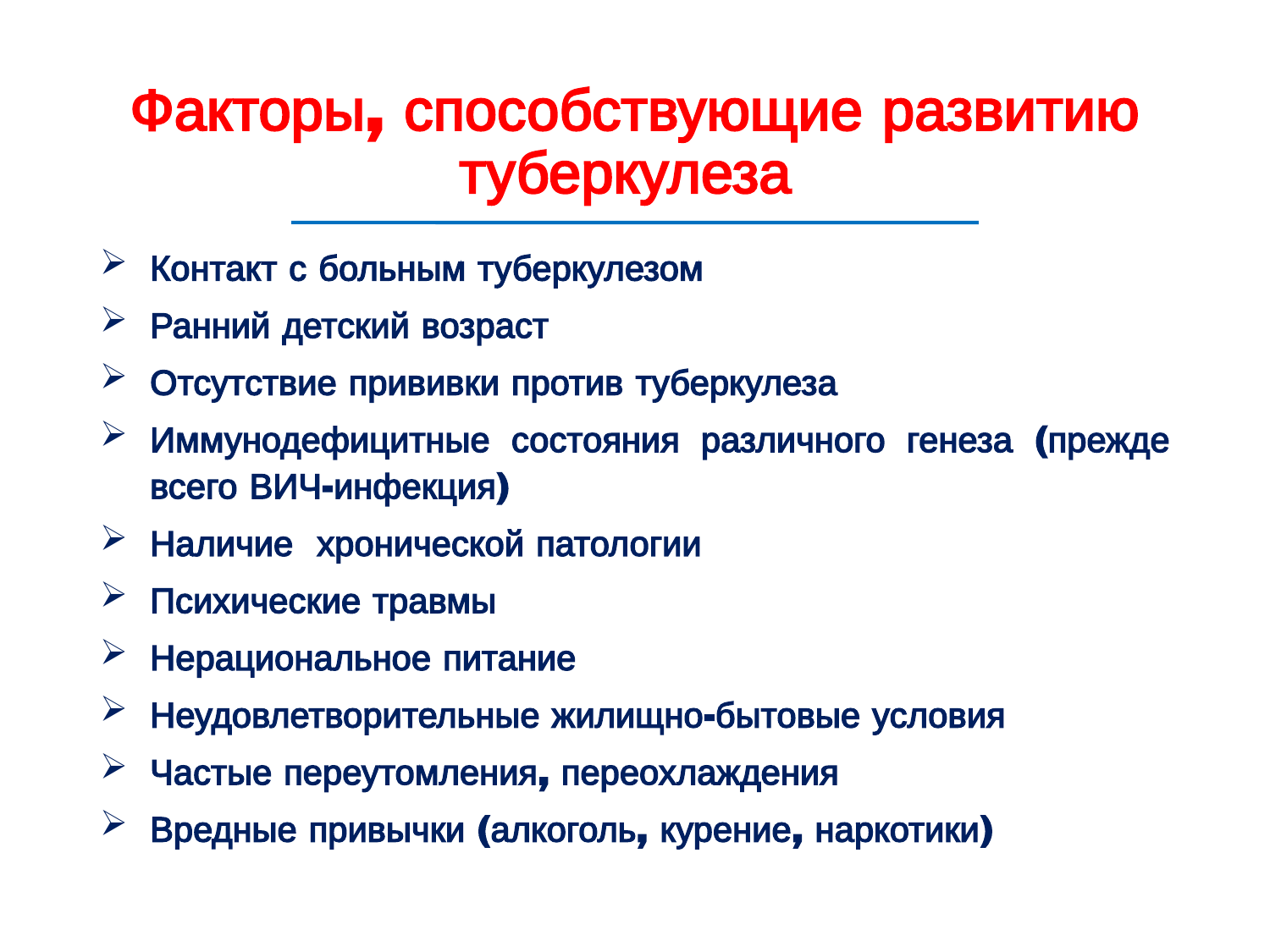

# Факторы, способствующие развитию туберкулеза
Контакт с больным туберкулезом
Ранний детский возраст
Отсутствие прививки против туберкулеза
Иммунодефицитные состояния различного генеза (прежде всего ВИЧ-инфекция)
Наличие  хронической патологии
Психические травмы
Нерациональное питание
Неудовлетворительные жилищно-бытовые условия
Частые переутомления, переохлаждения
Вредные привычки (алкоголь, курение, наркотики)